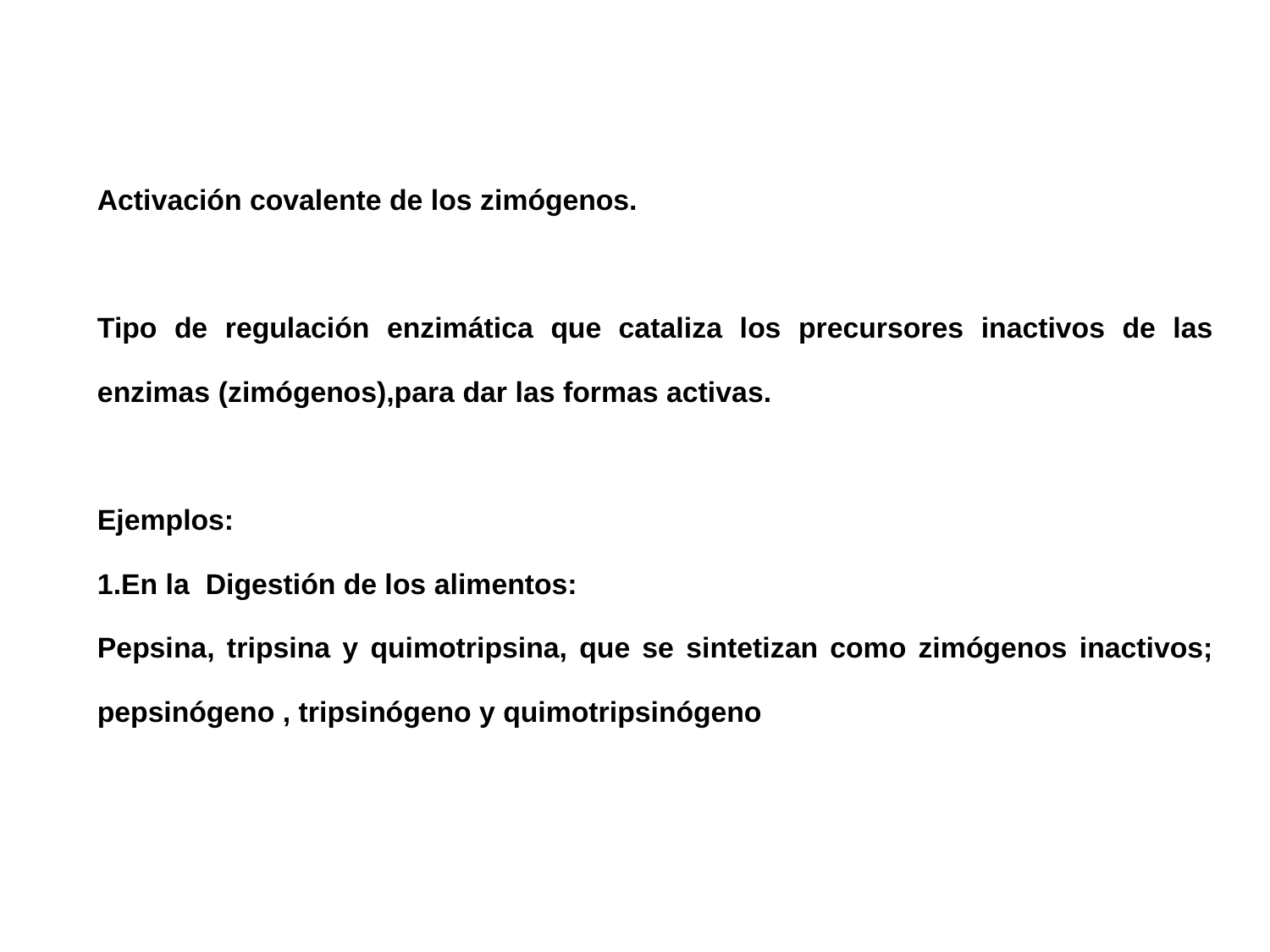

Activación covalente de los zimógenos.

Tipo de regulación enzimática que cataliza los precursores inactivos de las enzimas (zimógenos),para dar las formas activas.

Ejemplos:
1.En la  Digestión de los alimentos:
Pepsina, tripsina y quimotripsina, que se sintetizan como zimógenos inactivos; pepsinógeno , tripsinógeno y quimotripsinógeno